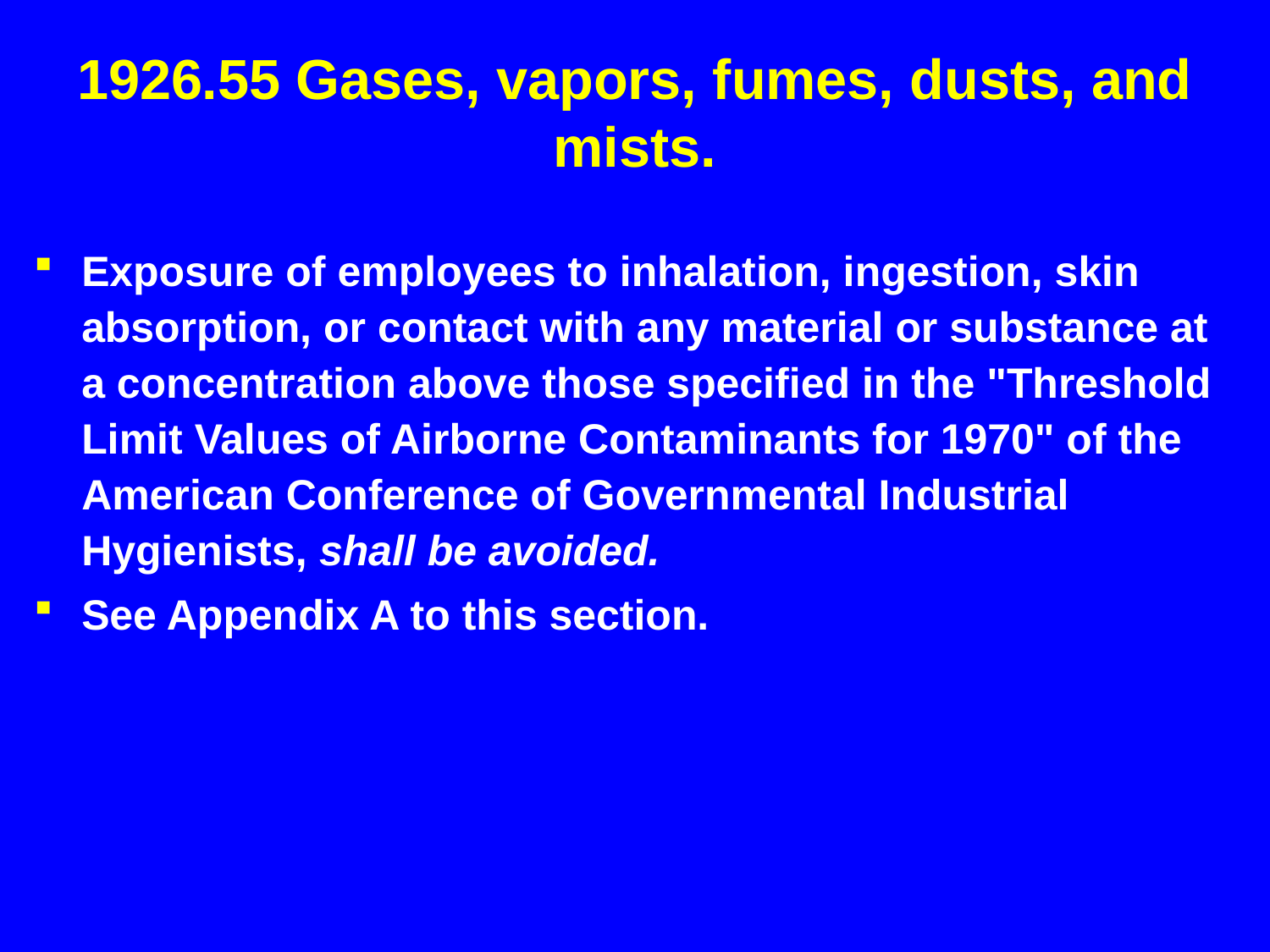

# 1926.55 Gases, vapors, fumes, dusts, and mists.
Exposure of employees to inhalation, ingestion, skin absorption, or contact with any material or substance at a concentration above those specified in the "Threshold Limit Values of Airborne Contaminants for 1970" of the American Conference of Governmental Industrial Hygienists, shall be avoided.
See Appendix A to this section.